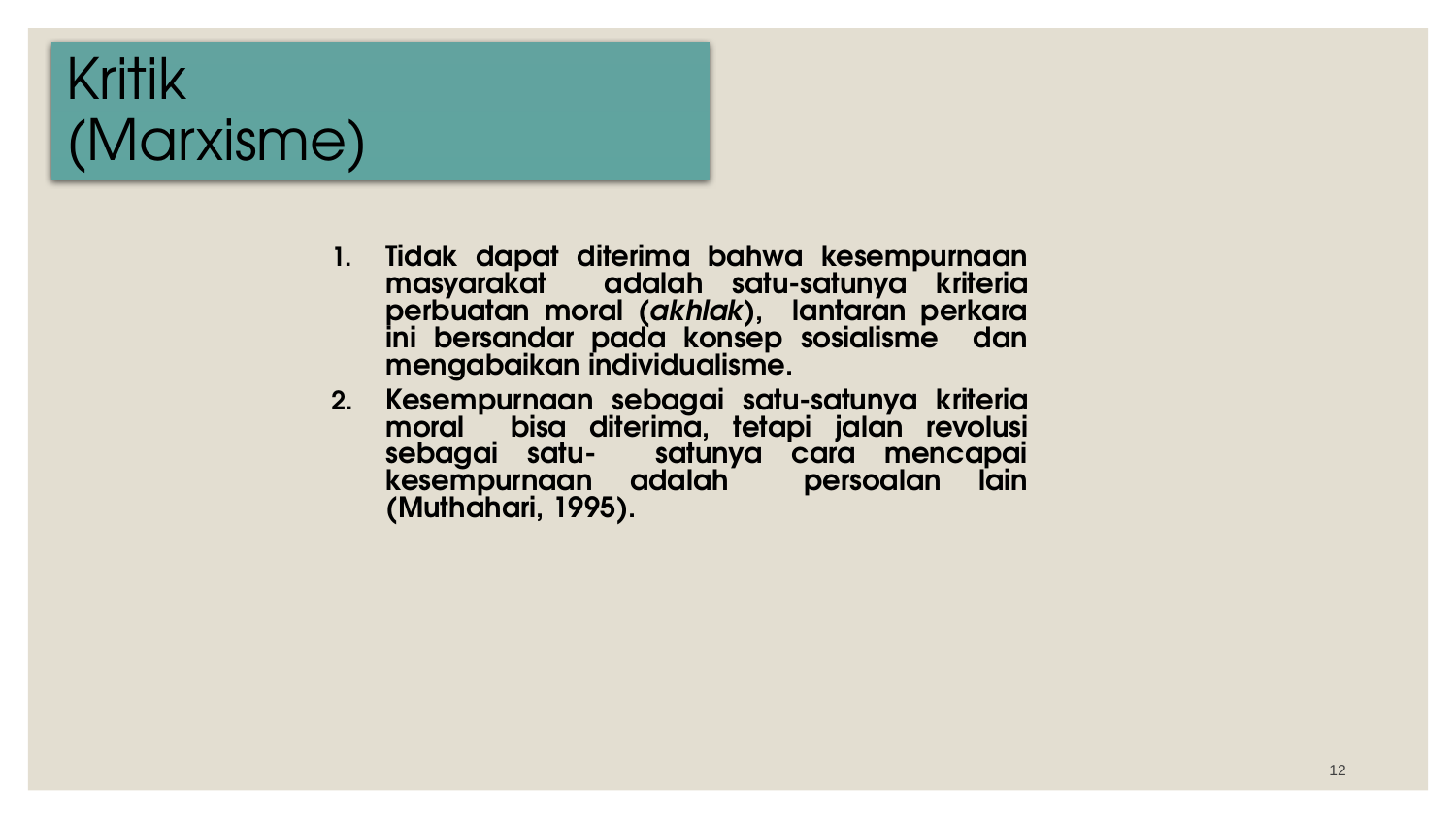

# Kritik (Marxisme)
Tidak dapat diterima bahwa kesempurnaan masyarakat  adalah satu-satunya kriteria perbuatan moral (akhlak),  lantaran perkara ini bersandar pada konsep sosialisme  dan mengabaikan individualisme.
Kesempurnaan sebagai satu-satunya kriteria moral  bisa diterima, tetapi jalan revolusi sebagai satu-  satunya cara mencapai kesempurnaan adalah  persoalan lain (Muthahari, 1995).

12